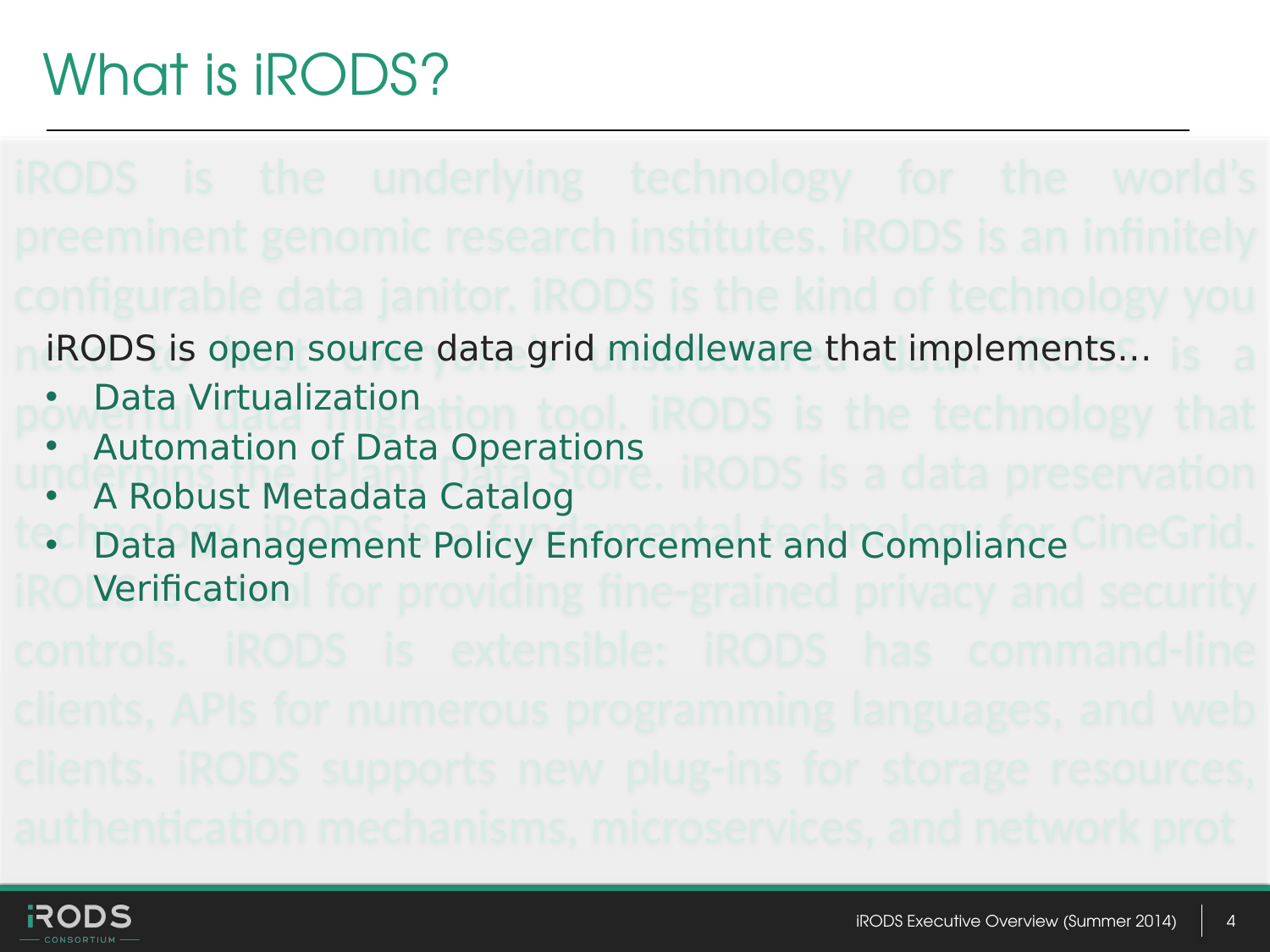

# What is iRODS?

iRODS is the underlying technology for the world’s preeminent genomic research institutes. iRODS is an infinitely configurable data janitor. iRODS is the kind of technology you need to host everyone’s unstructured data. iRODS is a powerful data migration tool. iRODS is the technology that underpins the iPlant Data Store. iRODS is a data preservation technology. iRODS is a fundamental technology for CineGrid. iRODS is a tool for providing fine-grained privacy and security controls. iRODS is extensible: iRODS has command-line clients, APIs for numerous programming languages, and web clients. iRODS supports new plug-ins for storage resources, authentication mechanisms, microservices, and network prot
iRODS is open source data grid middleware that implements…
Data Virtualization
Automation of Data Operations
A Robust Metadata Catalog
Data Management Policy Enforcement and Compliance Verification
iRODS Executive Overview (Summer 2014)
4